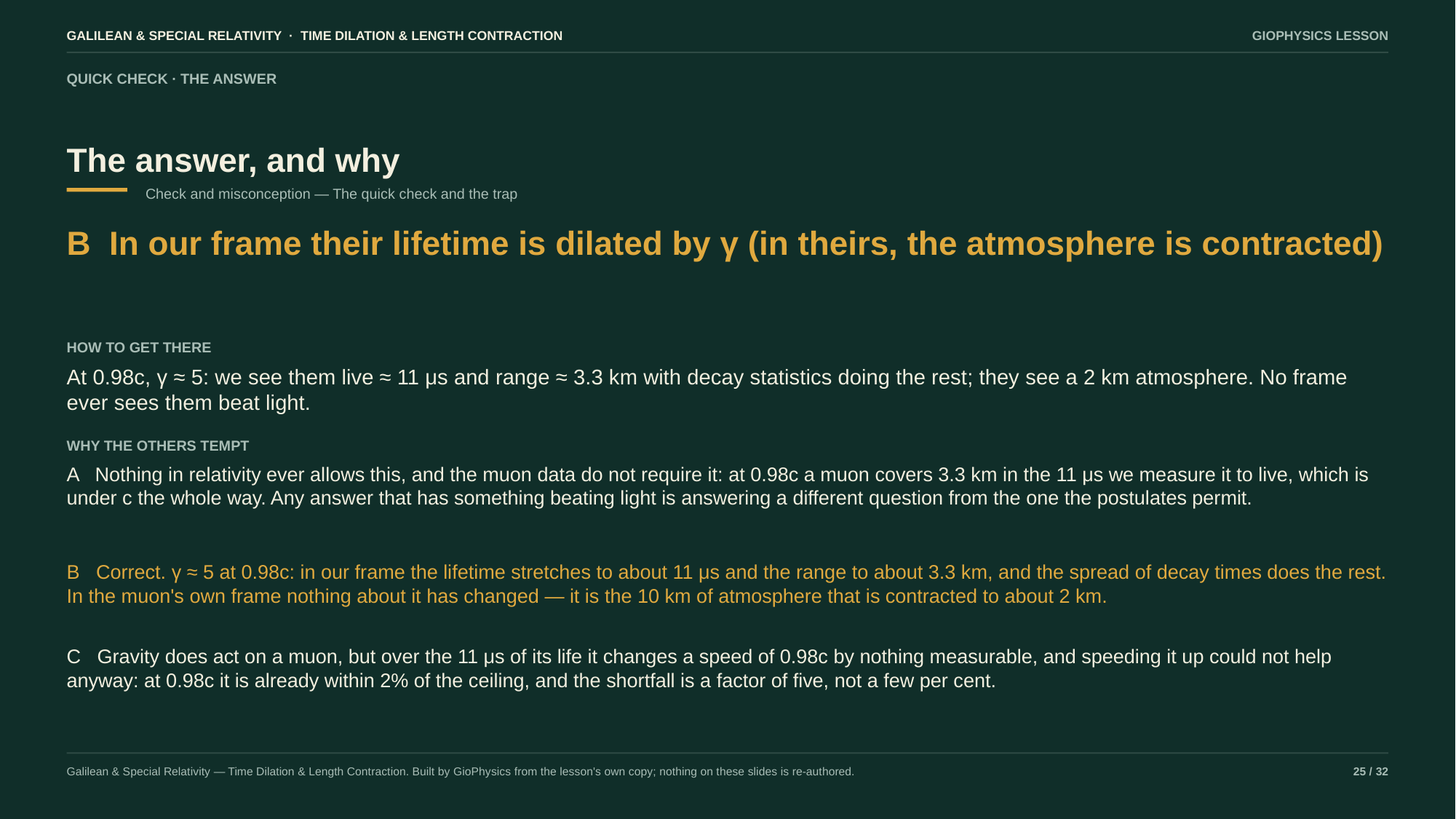

GALILEAN & SPECIAL RELATIVITY  ·  TIME DILATION & LENGTH CONTRACTION
GIOPHYSICS LESSON

QUICK CHECK · THE ANSWER
The answer, and why
Check and misconception — The quick check and the trap

B  In our frame their lifetime is dilated by γ (in theirs, the atmosphere is contracted)
HOW TO GET THERE
At 0.98c, γ ≈ 5: we see them live ≈ 11 μs and range ≈ 3.3 km with decay statistics doing the rest; they see a 2 km atmosphere. No frame ever sees them beat light.
WHY THE OTHERS TEMPT
A   Nothing in relativity ever allows this, and the muon data do not require it: at 0.98c a muon covers 3.3 km in the 11 μs we measure it to live, which is under c the whole way. Any answer that has something beating light is answering a different question from the one the postulates permit.
B   Correct. γ ≈ 5 at 0.98c: in our frame the lifetime stretches to about 11 μs and the range to about 3.3 km, and the spread of decay times does the rest. In the muon's own frame nothing about it has changed — it is the 10 km of atmosphere that is contracted to about 2 km.
C   Gravity does act on a muon, but over the 11 μs of its life it changes a speed of 0.98c by nothing measurable, and speeding it up could not help anyway: at 0.98c it is already within 2% of the ceiling, and the shortfall is a factor of five, not a few per cent.

Galilean & Special Relativity — Time Dilation & Length Contraction. Built by GioPhysics from the lesson's own copy; nothing on these slides is re-authored.
25 / 32